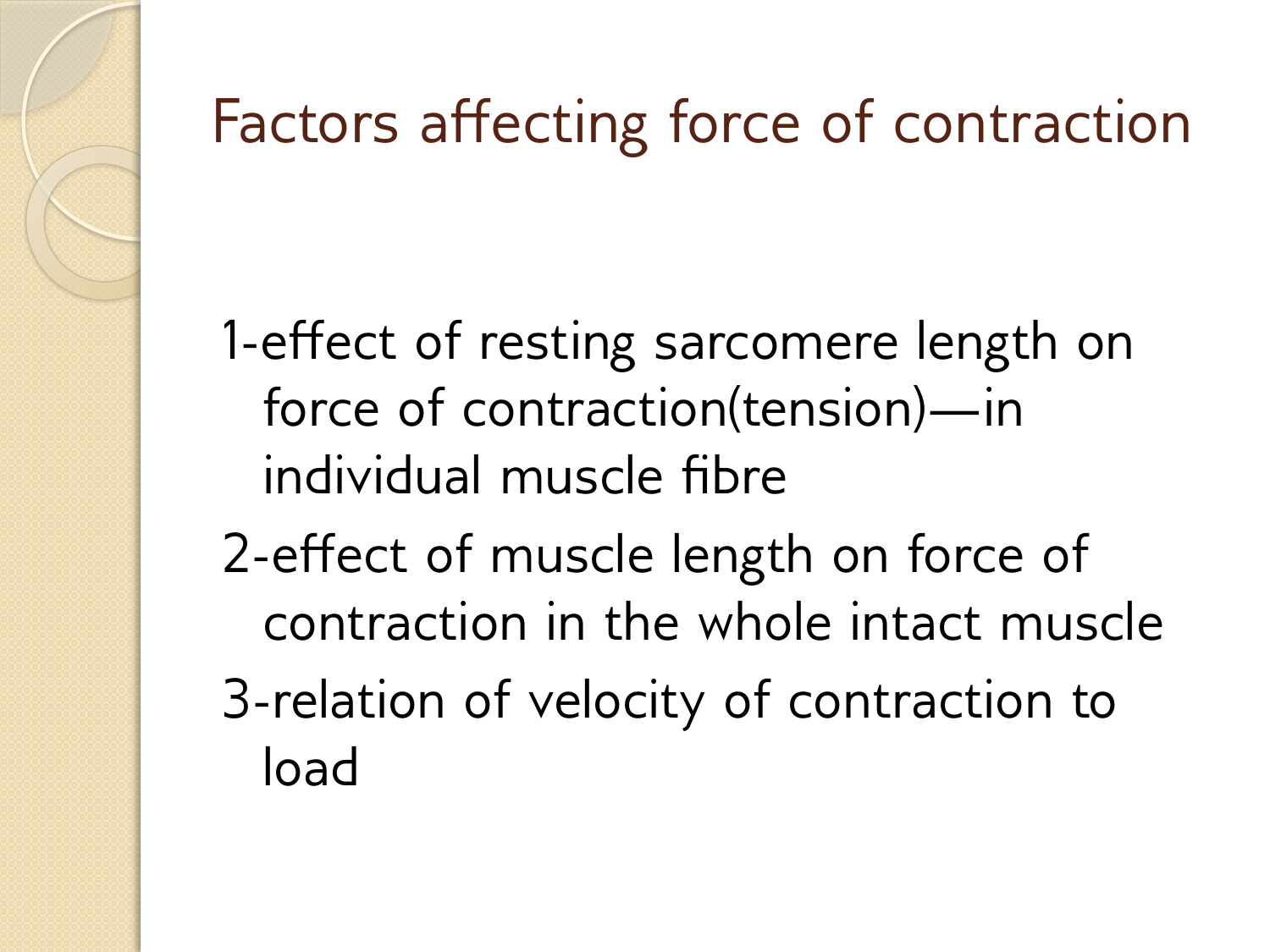

# Factors affecting force of contraction
1-effect of resting sarcomere length on force of contraction(tension)—in individual muscle fibre
2-effect of muscle length on force of contraction in the whole intact muscle
3-relation of velocity of contraction to load